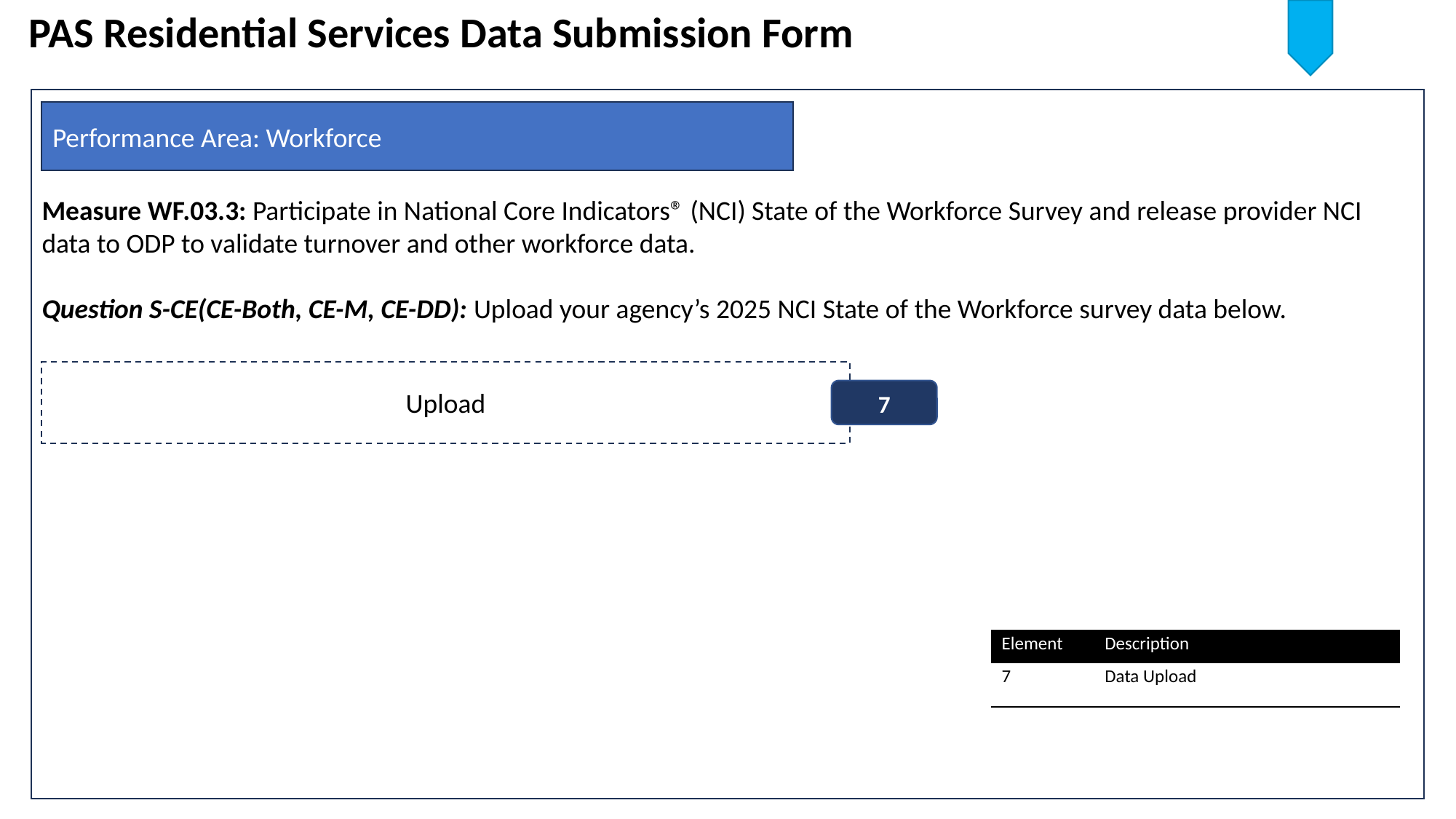

PAS Residential Services Data Submission Form

Measure WF.03.3: Participate in National Core Indicators® (NCI) State of the Workforce Survey and release provider NCI data to ODP to validate turnover and other workforce data.

Question S-CE(CE-Both, CE-M, CE-DD): Upload your agency’s 2025 NCI State of the Workforce survey data below.

Performance Area: Workforce
Upload
7
| Element | Description |
| --- | --- |
| 7 | Data Upload |
3